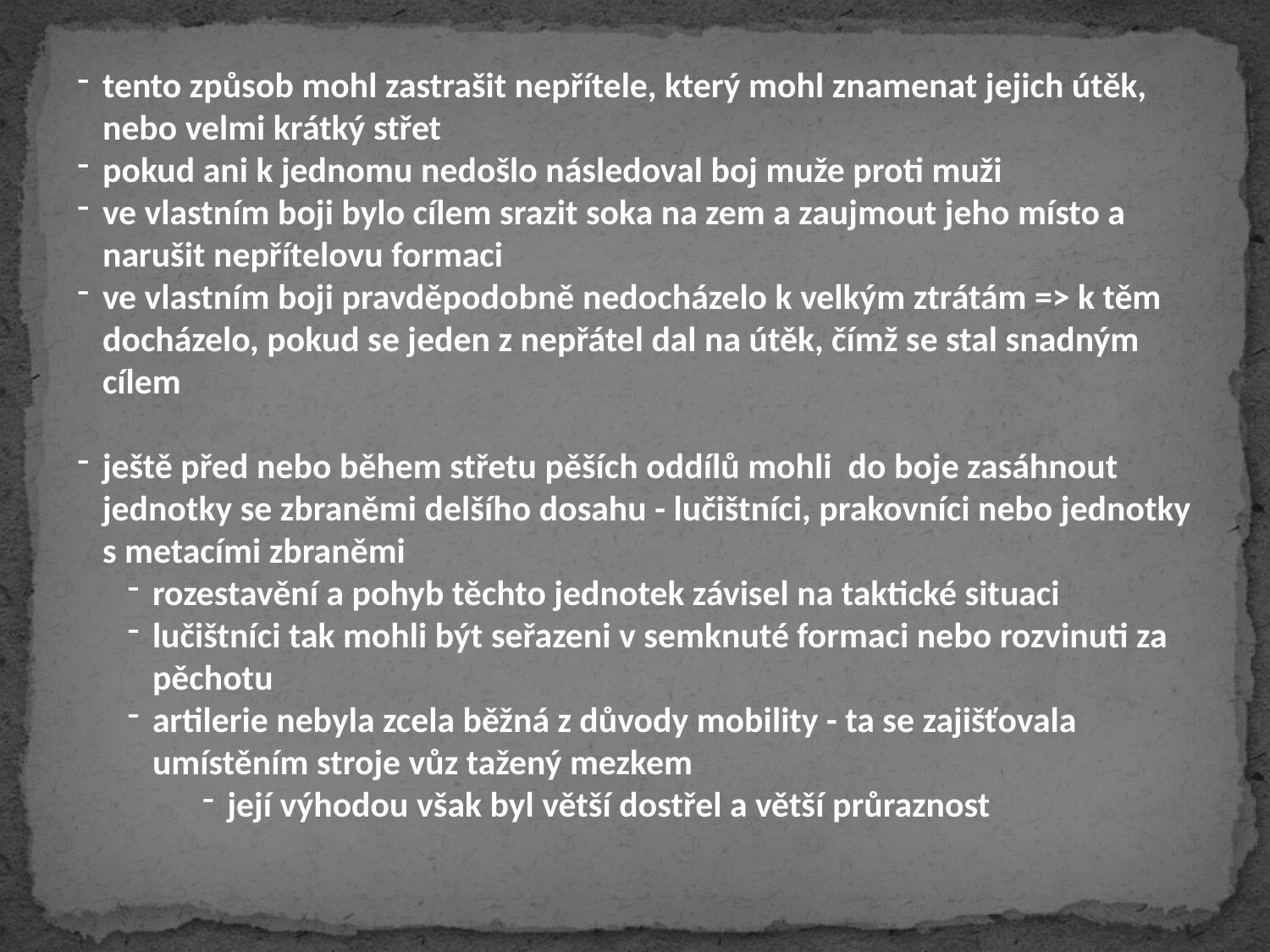

tento způsob mohl zastrašit nepřítele, který mohl znamenat jejich útěk, nebo velmi krátký střet
pokud ani k jednomu nedošlo následoval boj muže proti muži
ve vlastním boji bylo cílem srazit soka na zem a zaujmout jeho místo a narušit nepřítelovu formaci
ve vlastním boji pravděpodobně nedocházelo k velkým ztrátám => k těm docházelo, pokud se jeden z nepřátel dal na útěk, čímž se stal snadným cílem

ještě před nebo během střetu pěších oddílů mohli  do boje zasáhnout jednotky se zbraněmi delšího dosahu - lučištníci, prakovníci nebo jednotky s metacími zbraněmi
rozestavění a pohyb těchto jednotek závisel na taktické situaci
lučištníci tak mohli být seřazeni v semknuté formaci nebo rozvinuti za pěchotu
artilerie nebyla zcela běžná z důvody mobility - ta se zajišťovala umístěním stroje vůz tažený mezkem
její výhodou však byl větší dostřel a větší průraznost